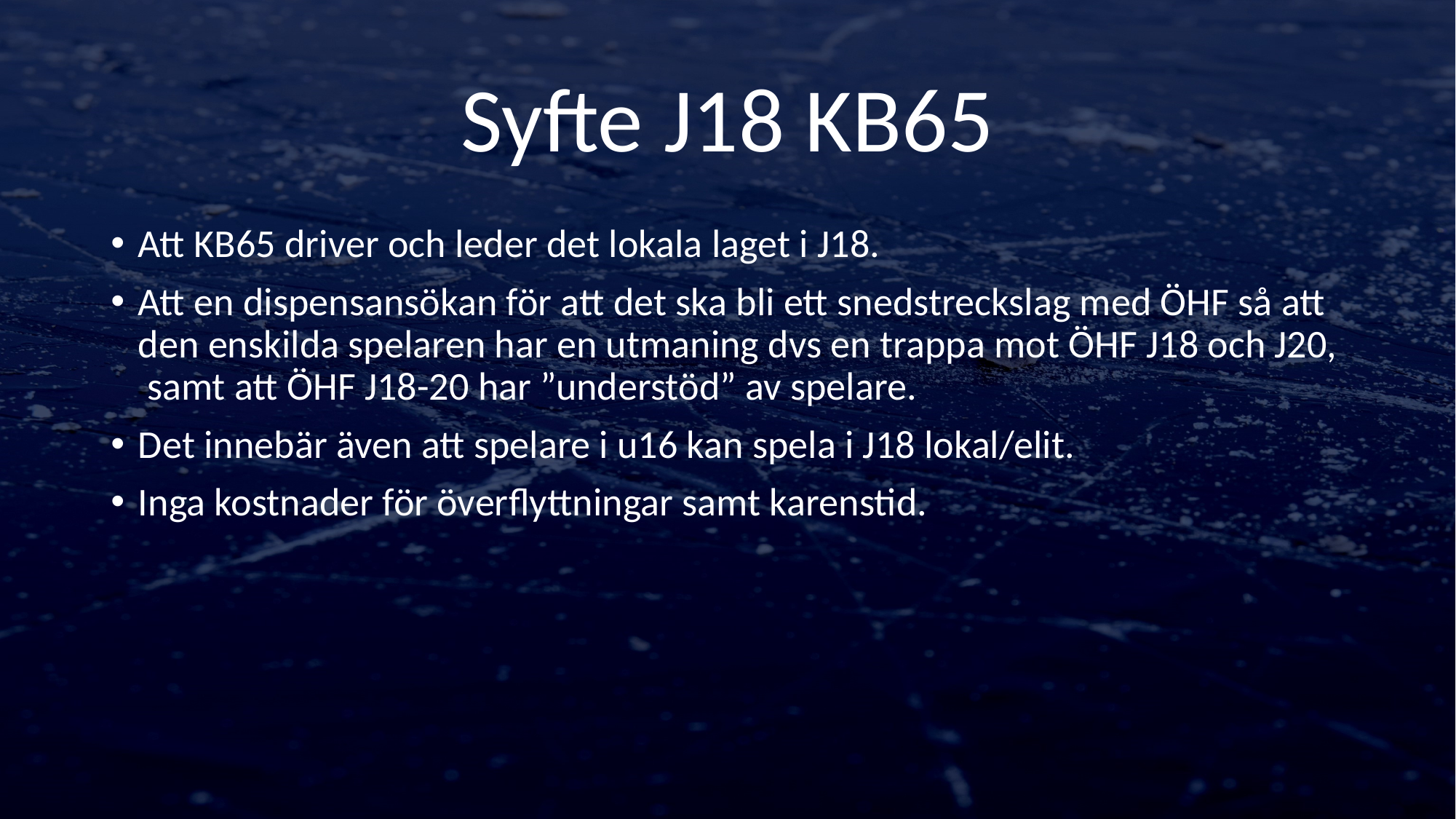

# Syfte J18 KB65
Att KB65 driver och leder det lokala laget i J18.
Att en dispensansökan för att det ska bli ett snedstreckslag med ÖHF så att den enskilda spelaren har en utmaning dvs en trappa mot ÖHF J18 och J20,  samt att ÖHF J18-20 har ”understöd” av spelare.
Det innebär även att spelare i u16 kan spela i J18 lokal/elit.
Inga kostnader för överflyttningar samt karenstid.